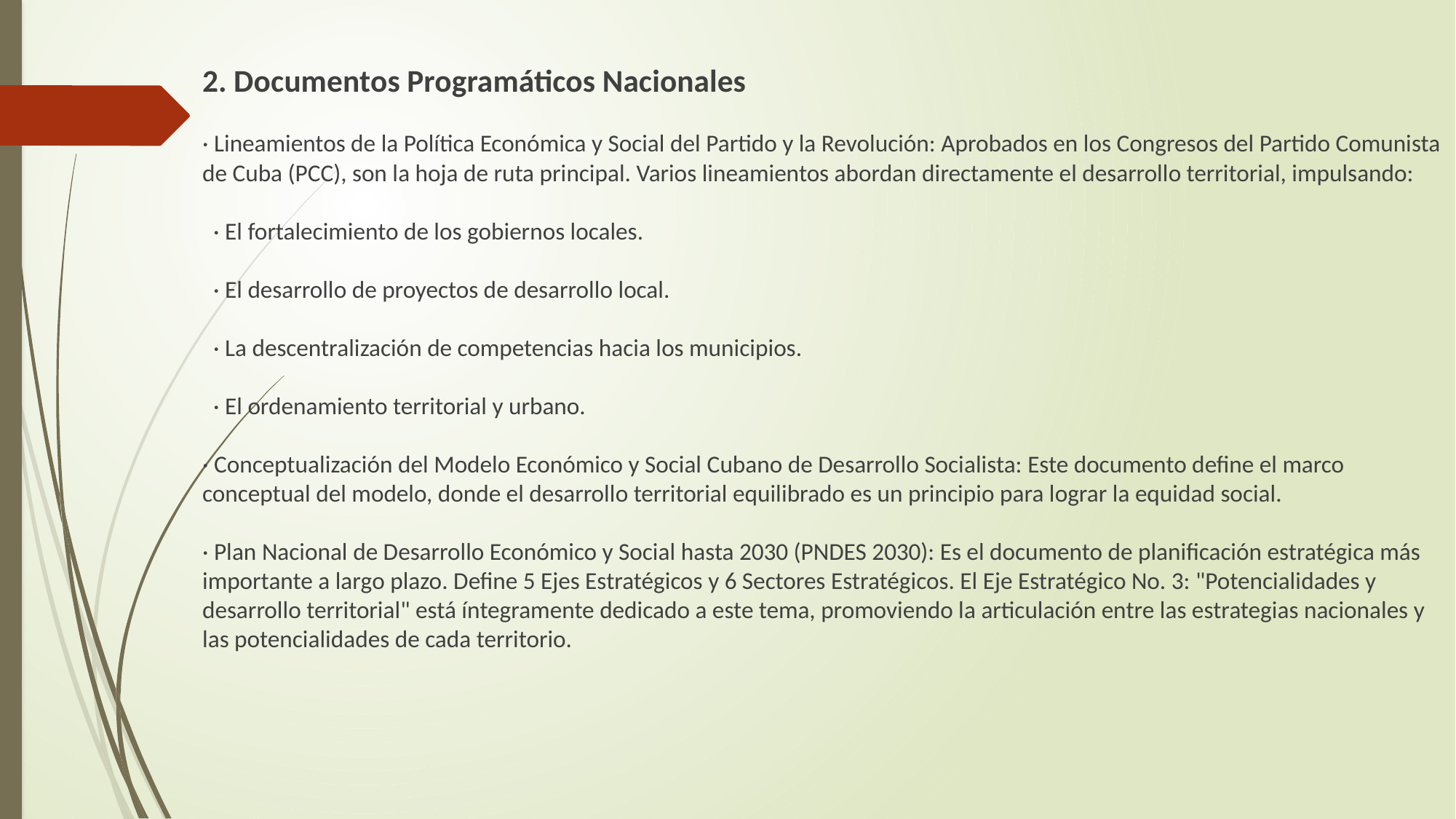

2. Documentos Programáticos Nacionales
· Lineamientos de la Política Económica y Social del Partido y la Revolución: Aprobados en los Congresos del Partido Comunista de Cuba (PCC), son la hoja de ruta principal. Varios lineamientos abordan directamente el desarrollo territorial, impulsando:
  · El fortalecimiento de los gobiernos locales.
  · El desarrollo de proyectos de desarrollo local.
  · La descentralización de competencias hacia los municipios.
  · El ordenamiento territorial y urbano.
· Conceptualización del Modelo Económico y Social Cubano de Desarrollo Socialista: Este documento define el marco conceptual del modelo, donde el desarrollo territorial equilibrado es un principio para lograr la equidad social.
· Plan Nacional de Desarrollo Económico y Social hasta 2030 (PNDES 2030): Es el documento de planificación estratégica más importante a largo plazo. Define 5 Ejes Estratégicos y 6 Sectores Estratégicos. El Eje Estratégico No. 3: "Potencialidades y desarrollo territorial" está íntegramente dedicado a este tema, promoviendo la articulación entre las estrategias nacionales y las potencialidades de cada territorio.